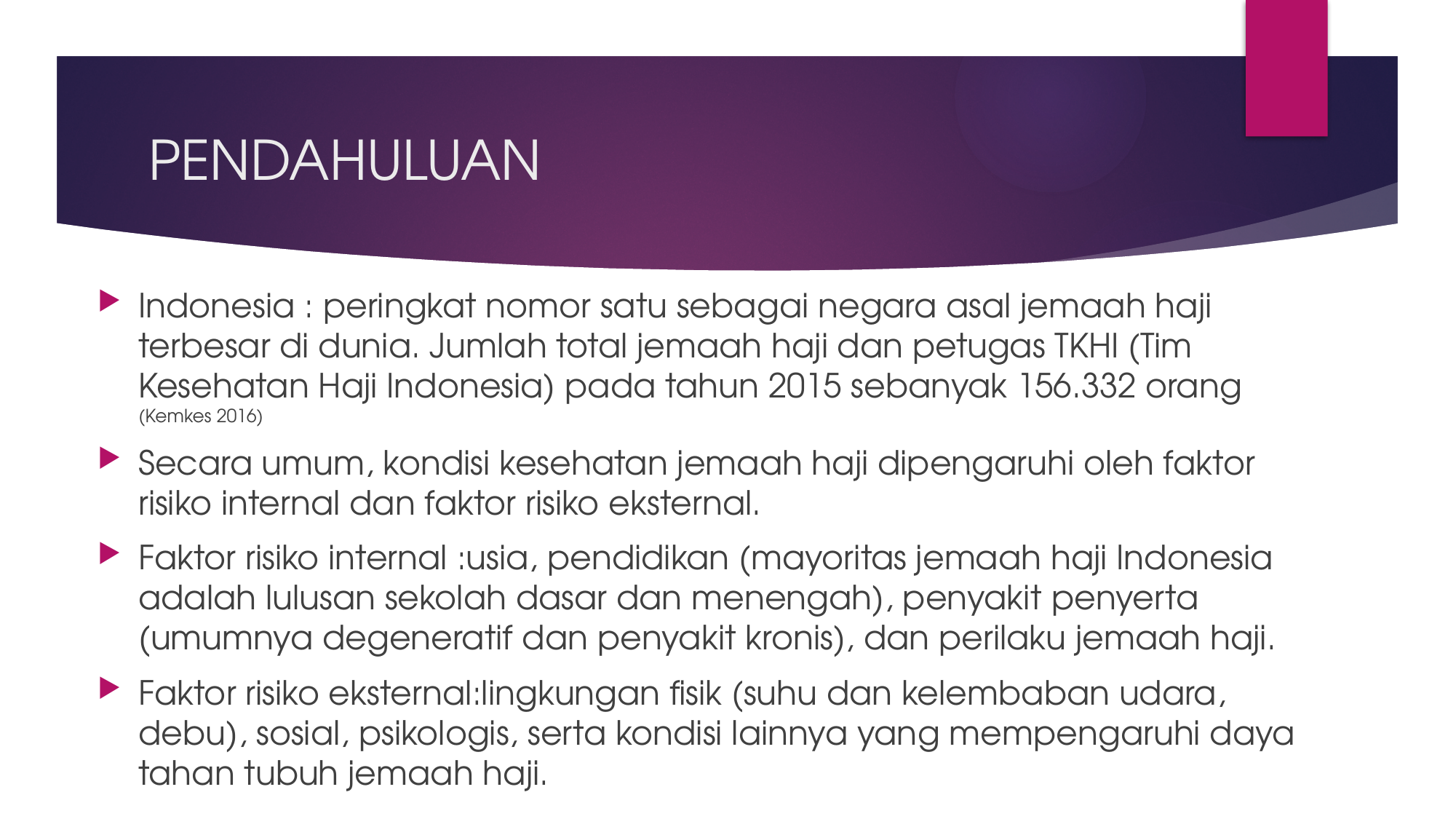

# PENDAHULUAN
Indonesia : peringkat nomor satu sebagai negara asal jemaah haji terbesar di dunia. Jumlah total jemaah haji dan petugas TKHI (Tim Kesehatan Haji Indonesia) pada tahun 2015 sebanyak 156.332 orang (Kemkes 2016)
Secara umum, kondisi kesehatan jemaah haji dipengaruhi oleh faktor risiko internal dan faktor risiko eksternal.
Faktor risiko internal :usia, pendidikan (mayoritas jemaah haji Indonesia adalah lulusan sekolah dasar dan menengah), penyakit penyerta (umumnya degeneratif dan penyakit kronis), dan perilaku jemaah haji.
Faktor risiko eksternal:lingkungan fisik (suhu dan kelembaban udara, debu), sosial, psikologis, serta kondisi lainnya yang mempengaruhi daya tahan tubuh jemaah haji.